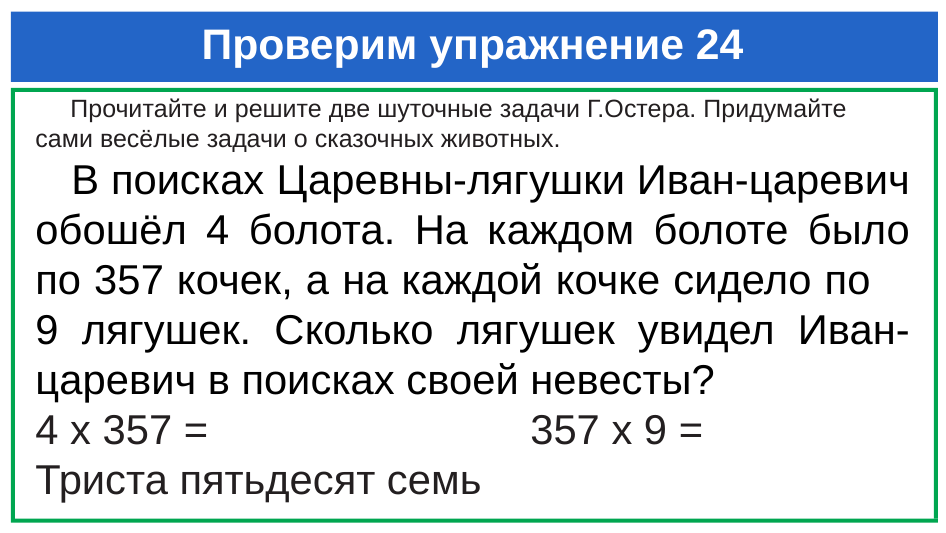

# Проверим упражнение 24
     Прочитайте и решите две шуточные задачи Г.Остера. Придумайте сами весёлые задачи о сказочных животных.
   В поисках Царевны-лягушки Иван-царевич обошёл 4 болота. На каждом болоте было по 357 кочек, а на каждой кочке сидело по    9 лягушек. Сколько лягушек увидел Иван-царевич в поисках своей невесты?
4 х 357 =                            357 х 9 =
Триста пятьдесят семь